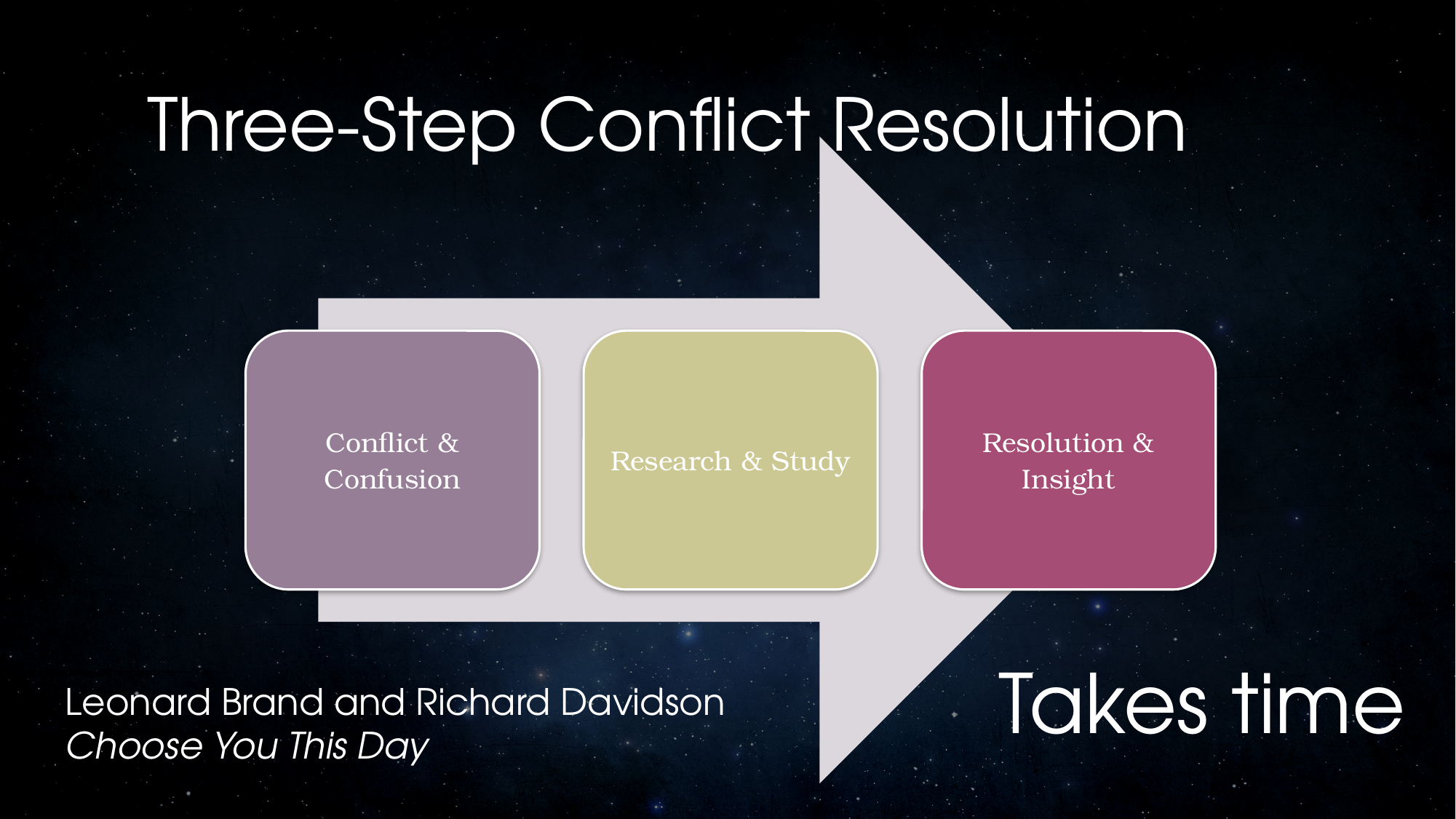

Three-Step Conflict Resolution
Conflict & Confusion
Research & Study
Resolution & Insight
Takes time
Leonard Brand and Richard Davidson
Choose You This Day